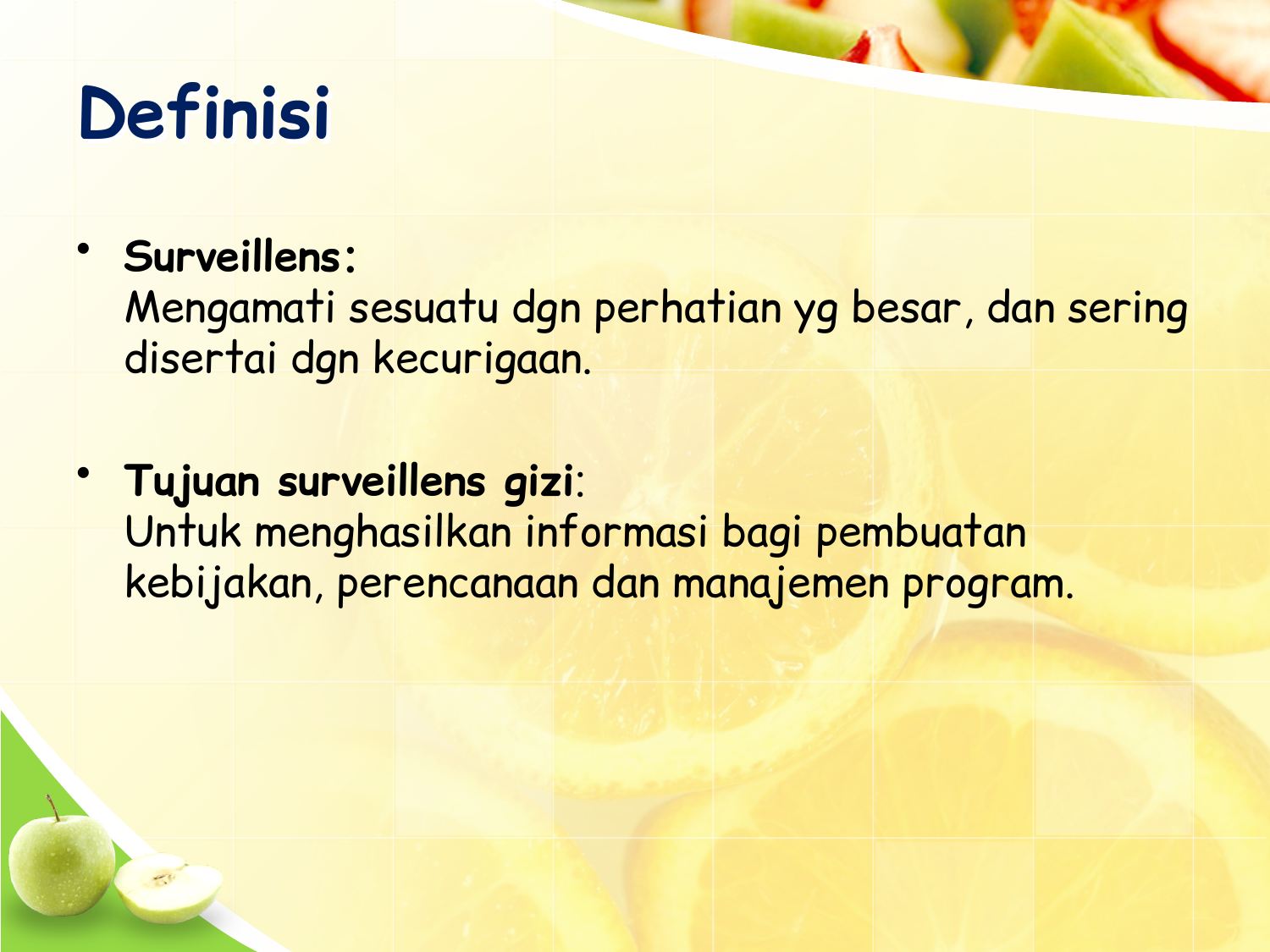

# Definisi
Surveillens:
Mengamati sesuatu dgn perhatian yg besar, dan sering disertai dgn kecurigaan.

Tujuan surveillens gizi:
Untuk menghasilkan informasi bagi pembuatan kebijakan, perencanaan dan manajemen program.